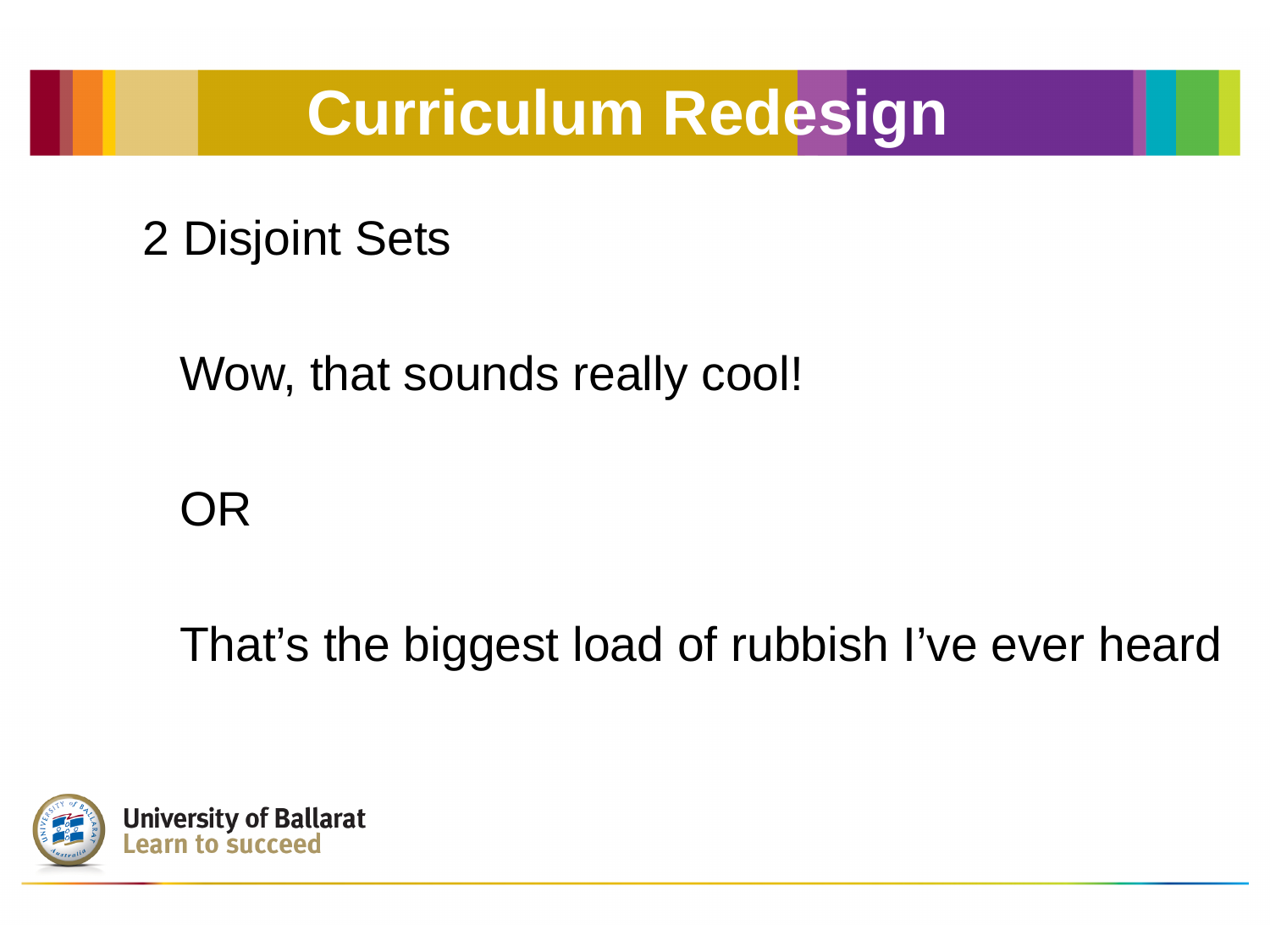

# Curriculum Redesign
2 Disjoint Sets

	Wow, that sounds really cool!

	OR

	That’s the biggest load of rubbish I’ve ever heard